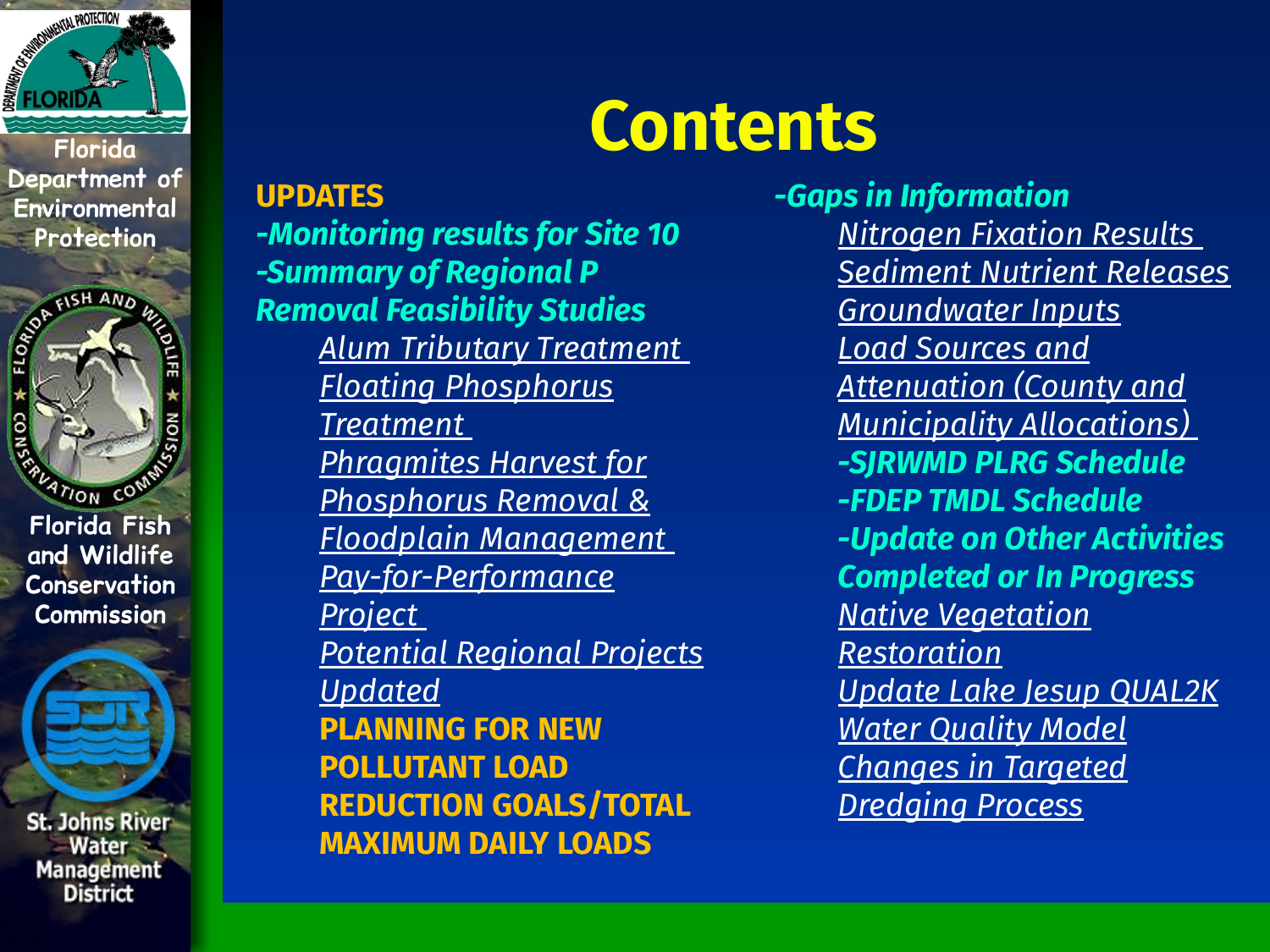

# Contents
UPDATES
-Monitoring results for Site 10
-Summary of Regional P Removal Feasibility Studies
Alum Tributary Treatment
Floating Phosphorus Treatment
Phragmites Harvest for Phosphorus Removal & Floodplain Management
Pay-for-Performance Project
Potential Regional Projects Updated
PLANNING FOR NEW POLLUTANT LOAD REDUCTION GOALS/TOTAL MAXIMUM DAILY LOADS

-Gaps in Information
Nitrogen Fixation Results
Sediment Nutrient Releases
Groundwater Inputs
Load Sources and Attenuation (County and Municipality Allocations)
-SJRWMD PLRG Schedule
-FDEP TMDL Schedule
-Update on Other Activities Completed or In Progress
Native Vegetation Restoration
Update Lake Jesup QUAL2K Water Quality Model
Changes in Targeted Dredging Process